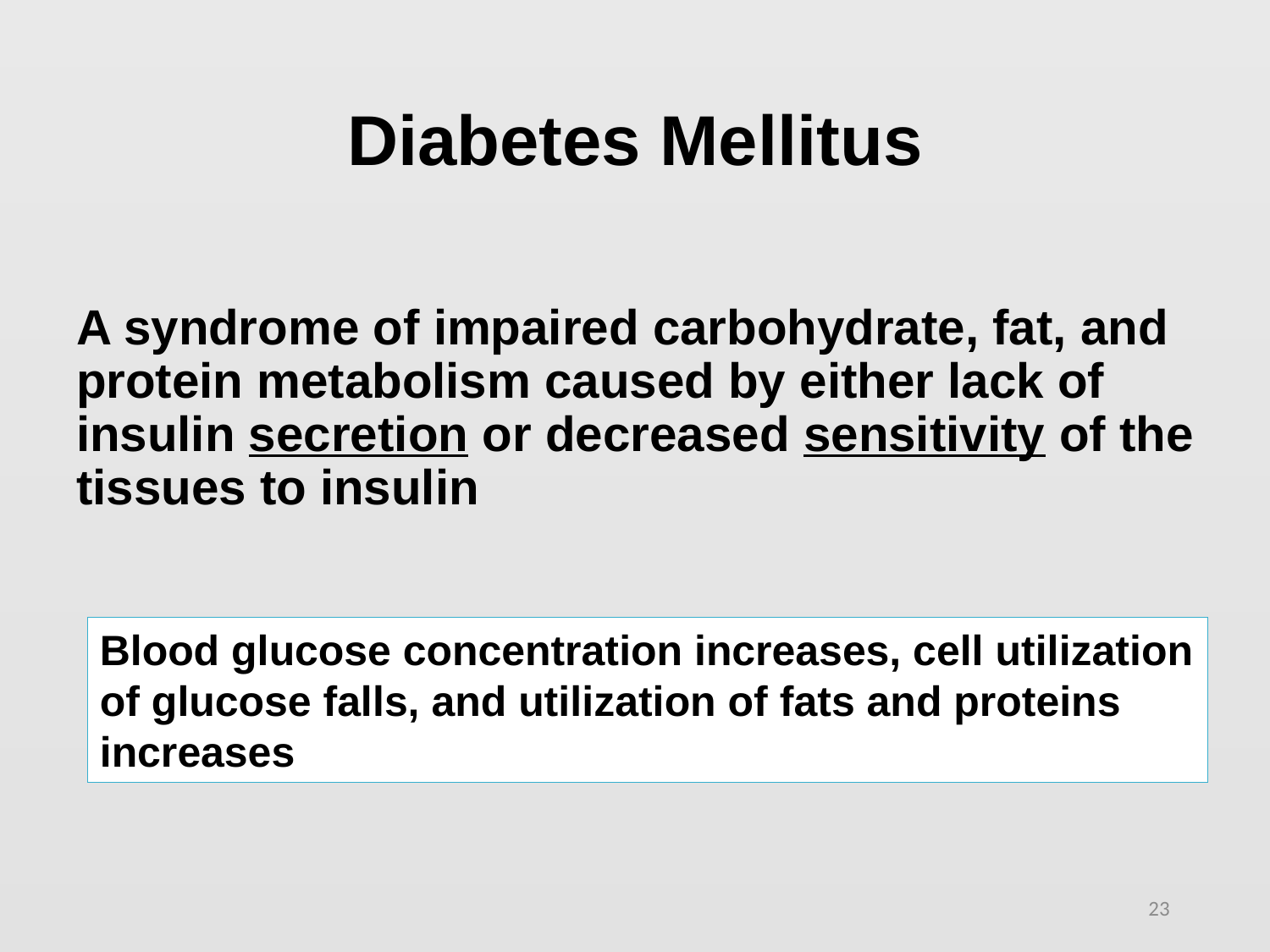

# Diabetes Mellitus
A syndrome of impaired carbohydrate, fat, and protein metabolism caused by either lack of insulin secretion or decreased sensitivity of the tissues to insulin
Blood glucose concentration increases, cell utilization of glucose falls, and utilization of fats and proteins increases
23